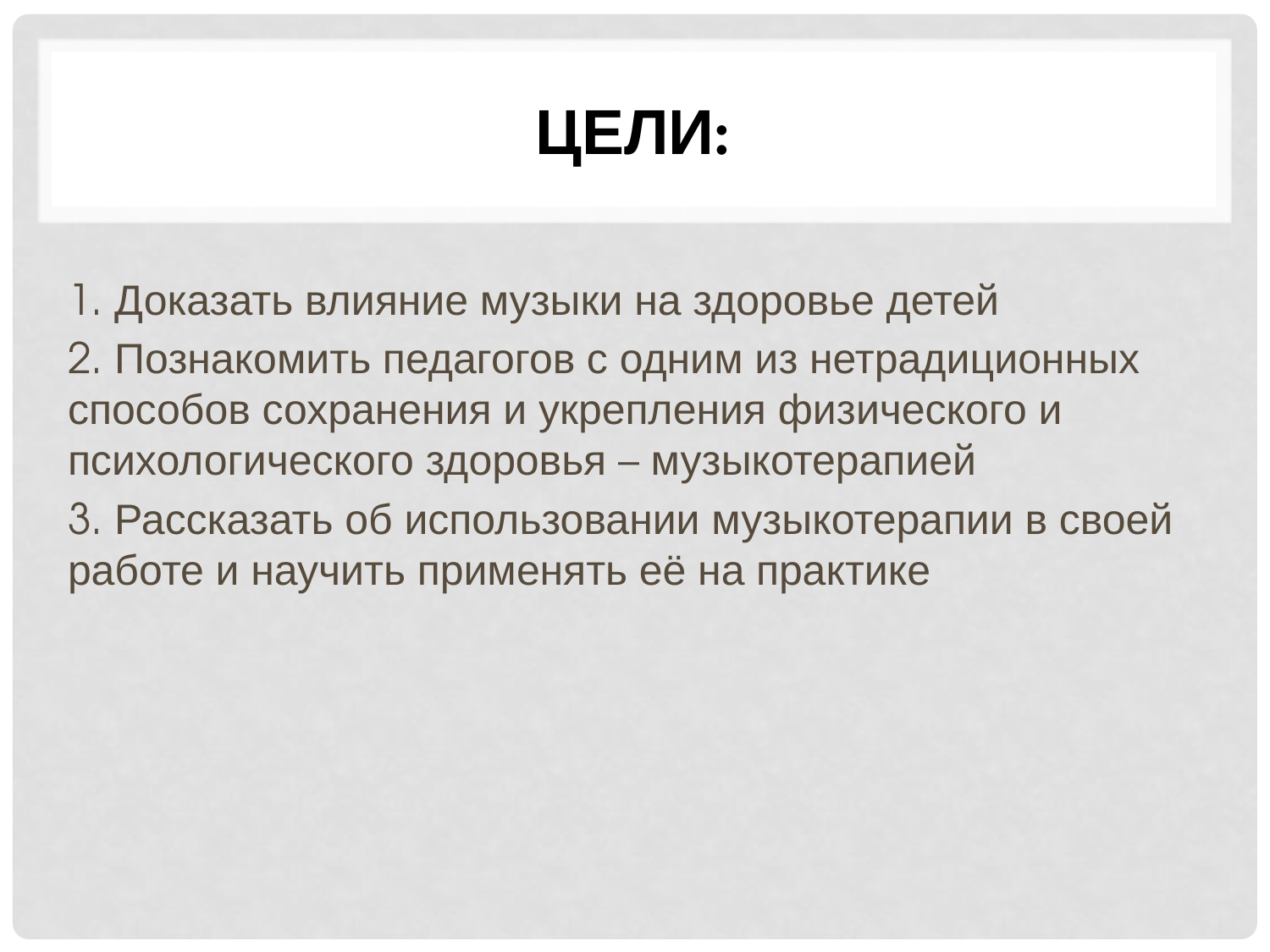

# Цели:
1. Доказать влияние музыки на здоровье детей
2. Познакомить педагогов с одним из нетрадиционных способов сохранения и укрепления физического и психологического здоровья – музыкотерапией
3. Рассказать об использовании музыкотерапии в своей работе и научить применять её на практике